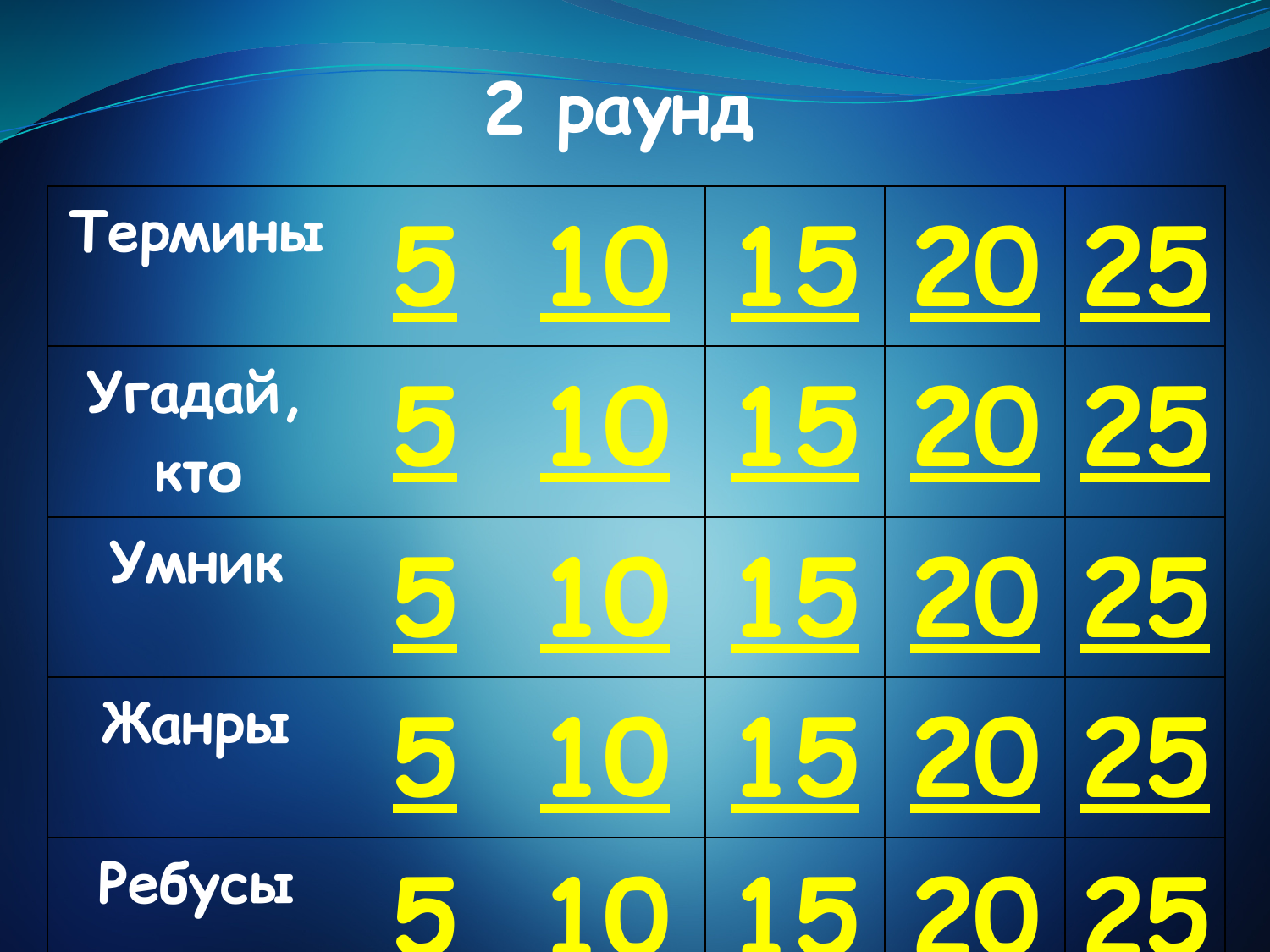

2 раунд
| Термины | 5 | 10 | 15 | 20 | 25 |
| --- | --- | --- | --- | --- | --- |
| Угадай, кто | 5 | 10 | 15 | 20 | 25 |
| Умник | 5 | 10 | 15 | 20 | 25 |
| Жанры | 5 | 10 | 15 | 20 | 25 |
| Ребусы | 5 | 10 | 15 | 20 | 25 |